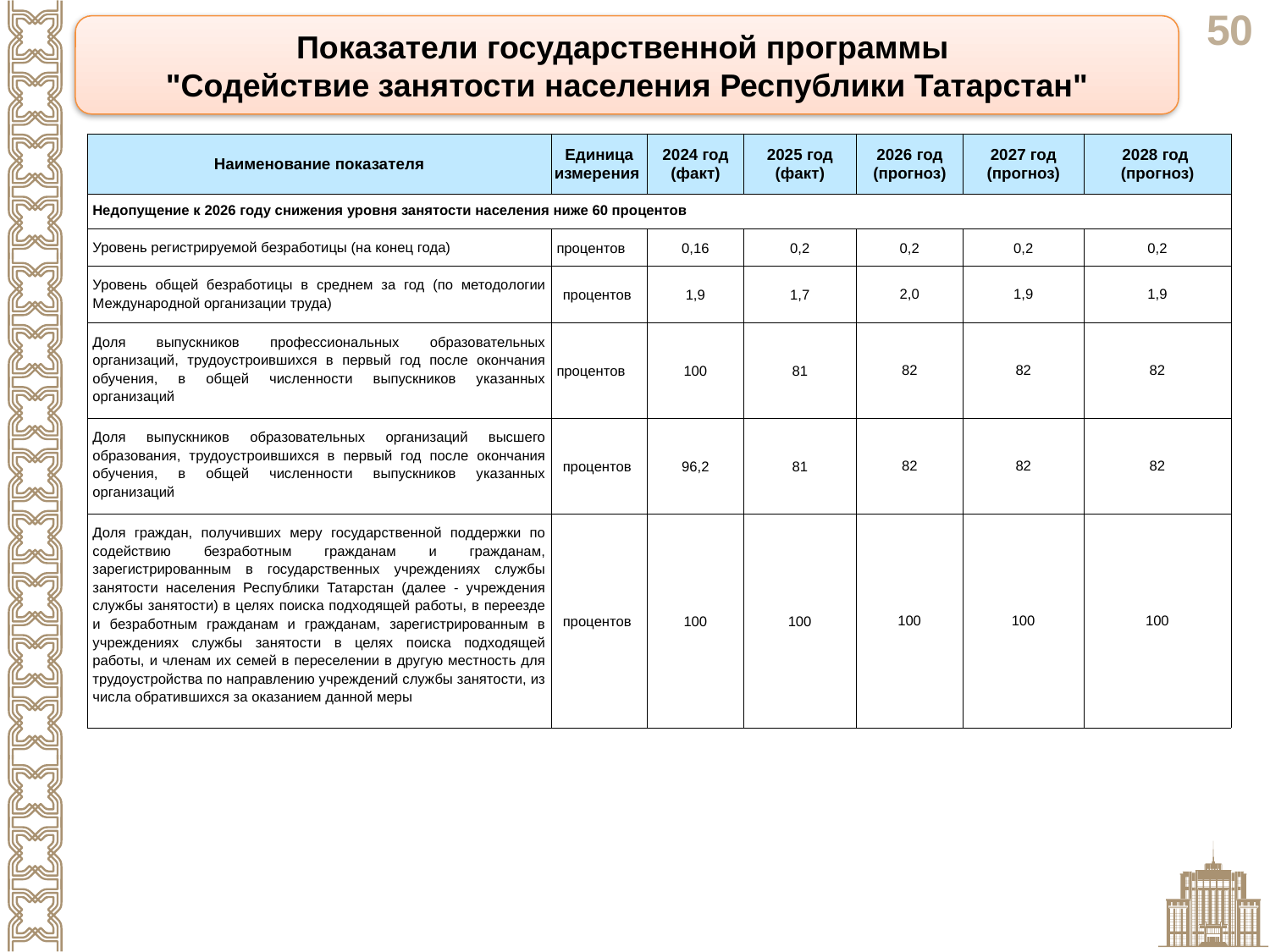

Показатели государственной программы
"Содействие занятости населения Республики Татарстан"
| Наименование показателя | Единица измерения | 2024 год (факт) | 2025 год (факт) | 2026 год (прогноз) | 2027 год (прогноз) | 2028 год (прогноз) |
| --- | --- | --- | --- | --- | --- | --- |
| Недопущение к 2026 году снижения уровня занятости населения ниже 60 процентов |  |  |  |  |  |  |
| Уровень регистрируемой безработицы (на конец года) | процентов | 0,16 | 0,2 | 0,2 | 0,2 | 0,2 |
| Уровень общей безработицы в среднем за год (по методологии Международной организации труда) | процентов | 1,9 | 1,7 | 2,0 | 1,9 | 1,9 |
| Доля выпускников профессиональных образовательных организаций, трудоустроившихся в первый год после окончания обучения, в общей численности выпускников указанных организаций | процентов | 100 | 81 | 82 | 82 | 82 |
| Доля выпускников образовательных организаций высшего образования, трудоустроившихся в первый год после окончания обучения, в общей численности выпускников указанных организаций | процентов | 96,2 | 81 | 82 | 82 | 82 |
| Доля граждан, получивших меру государственной поддержки по содействию безработным гражданам и гражданам, зарегистрированным в государственных учреждениях службы занятости населения Республики Татарстан (далее - учреждения службы занятости) в целях поиска подходящей работы, в переезде и безработным гражданам и гражданам, зарегистрированным в учреждениях службы занятости в целях поиска подходящей работы, и членам их семей в переселении в другую местность для трудоустройства по направлению учреждений службы занятости, из числа обратившихся за оказанием данной меры | процентов | 100 | 100 | 100 | 100 | 100 |